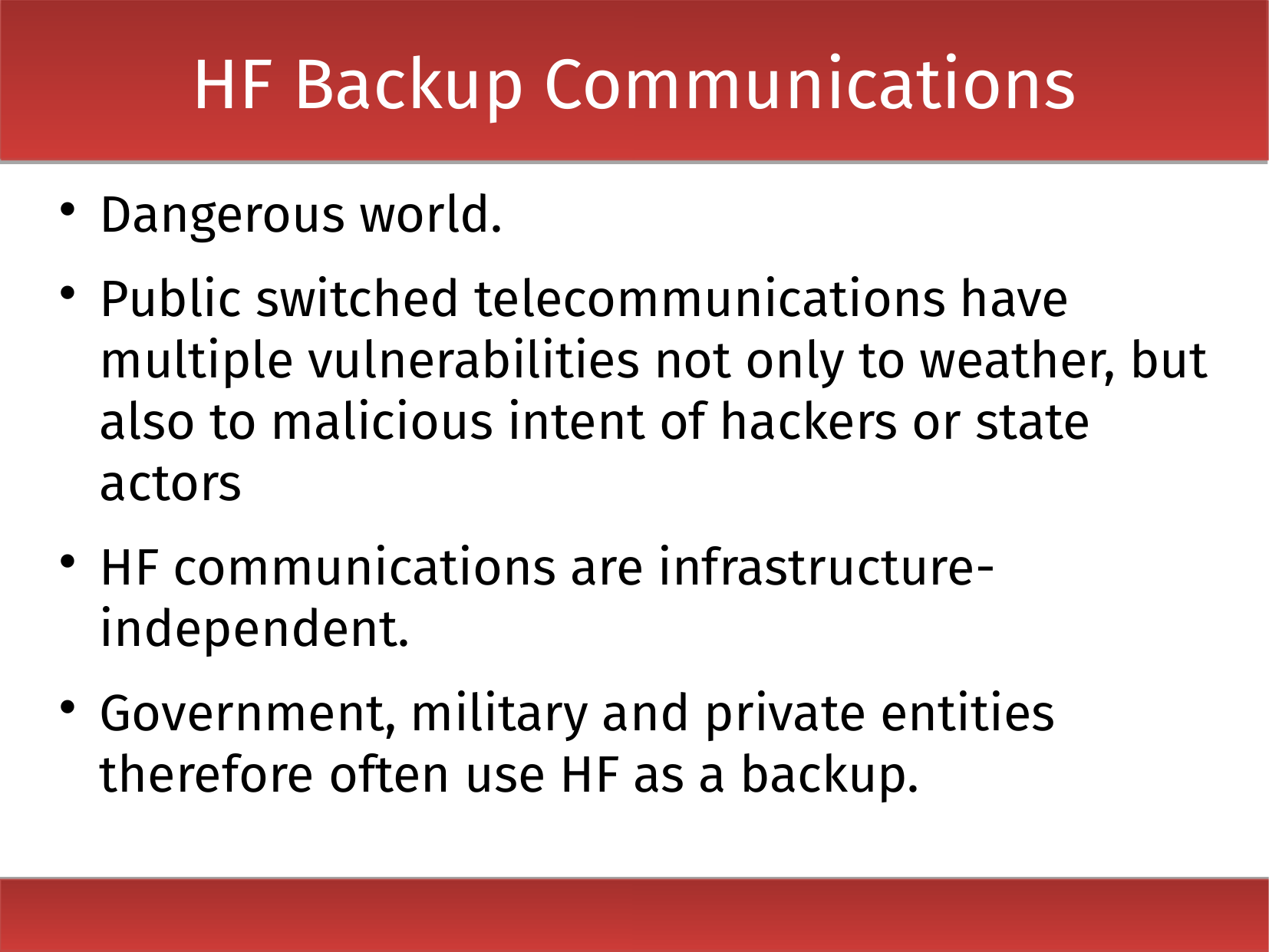

# HF Backup Communications
Dangerous world.
Public switched telecommunications have multiple vulnerabilities not only to weather, but also to malicious intent of hackers or state actors
HF communications are infrastructure-independent.
Government, military and private entities therefore often use HF as a backup.